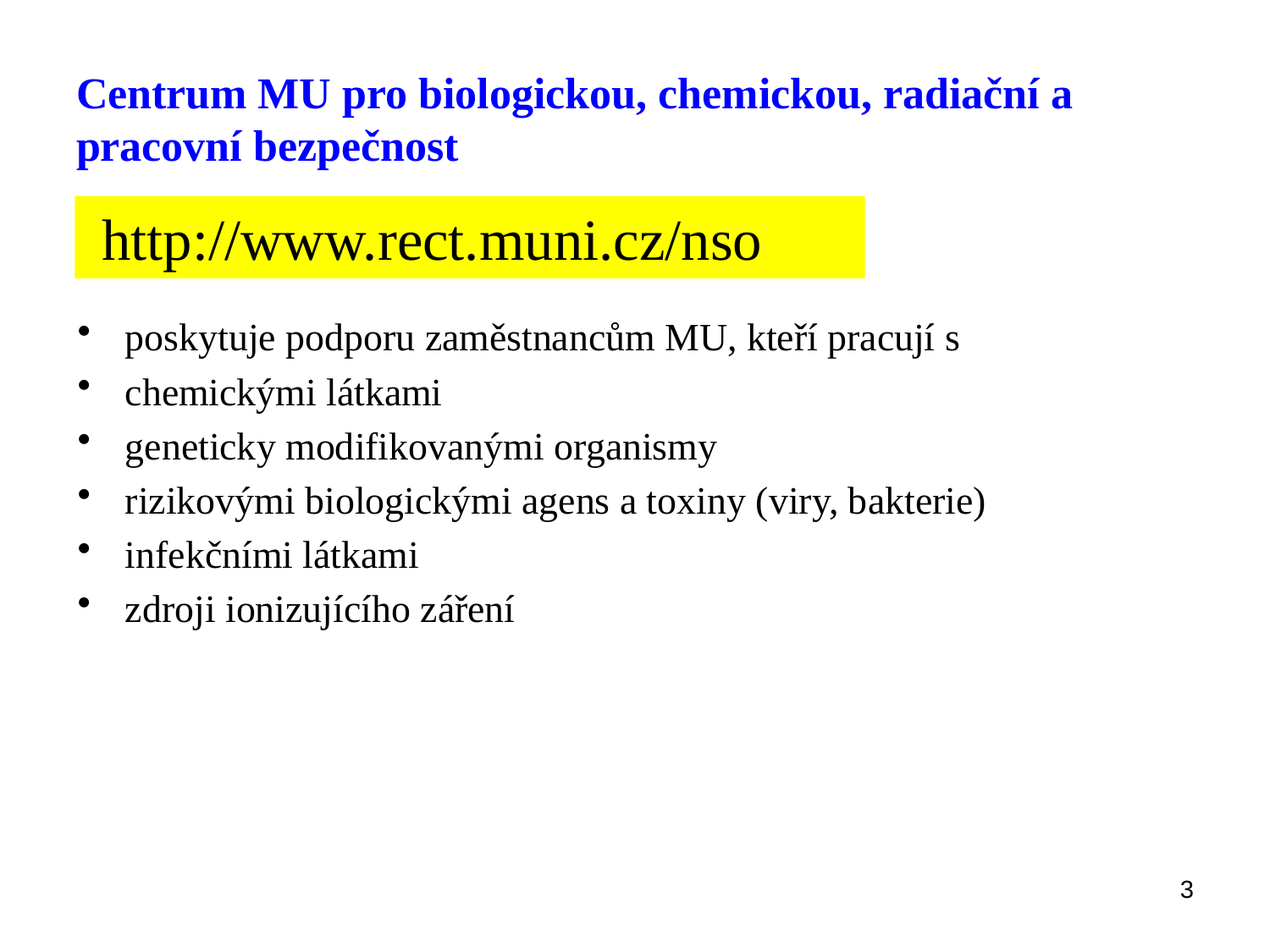

# Centrum MU pro biologickou, chemickou, radiační a pracovní bezpečnost
 http://www.rect.muni.cz/nso
poskytuje podporu zaměstnancům MU, kteří pracují s
chemickými látkami
geneticky modifikovanými organismy
rizikovými biologickými agens a toxiny (viry, bakterie)
infekčními látkami
zdroji ionizujícího záření

3